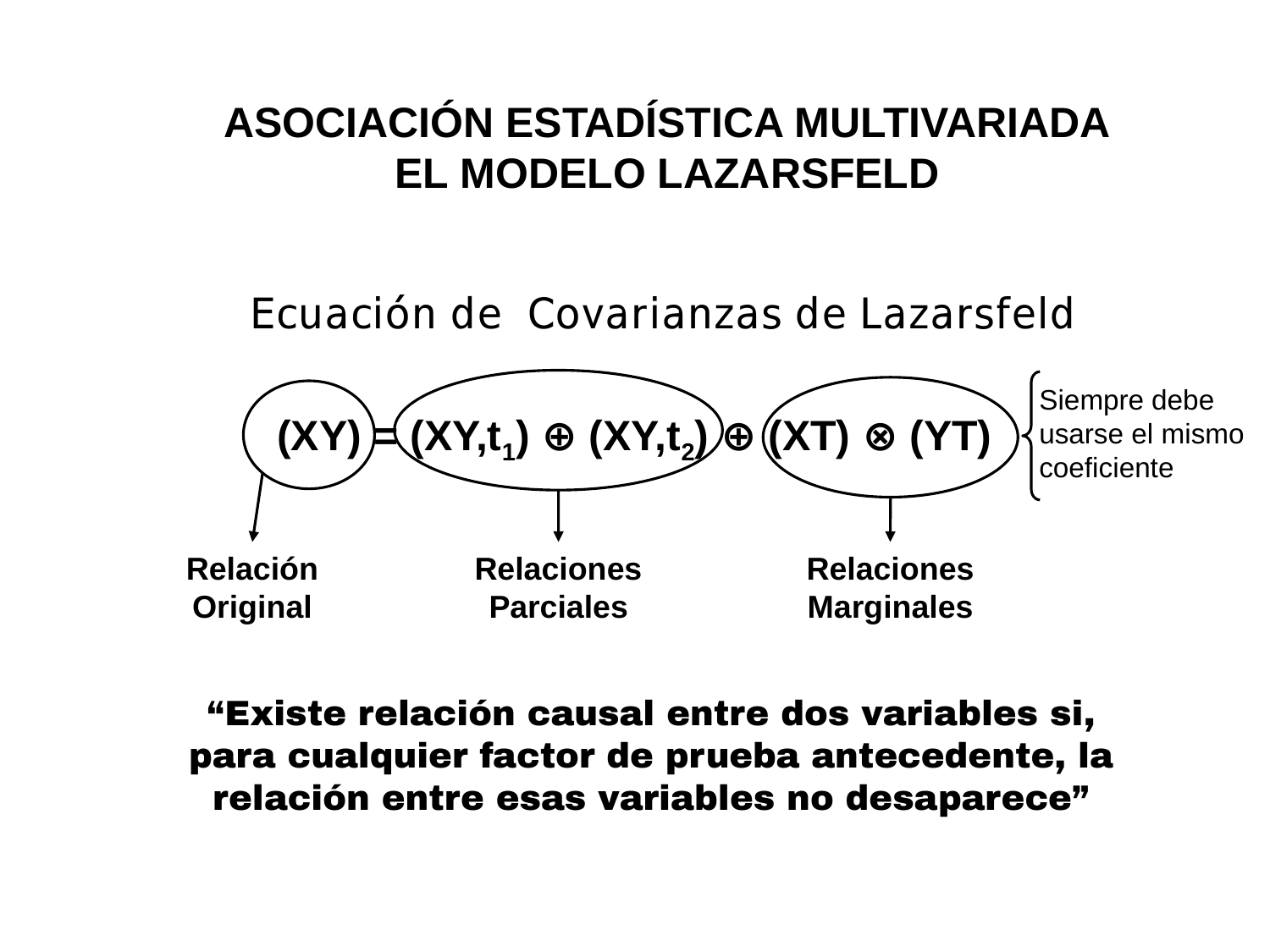

ASOCIACIÓN ESTADÍSTICA MULTIVARIADA
EL MODELO LAZARSFELD
Ecuación de  Covarianzas de Lazarsfeld

Siempre debe usarse el mismo coeficiente

(XY) = (XY,t1) ⊕ (XY,t2) ⊕ (XT) ⊗ (YT)
Relación
Original
Relaciones
Parciales
Relaciones
Marginales
“Existe relación causal entre dos variables si, para cualquier factor de prueba antecedente, la relación entre esas variables no desaparece”